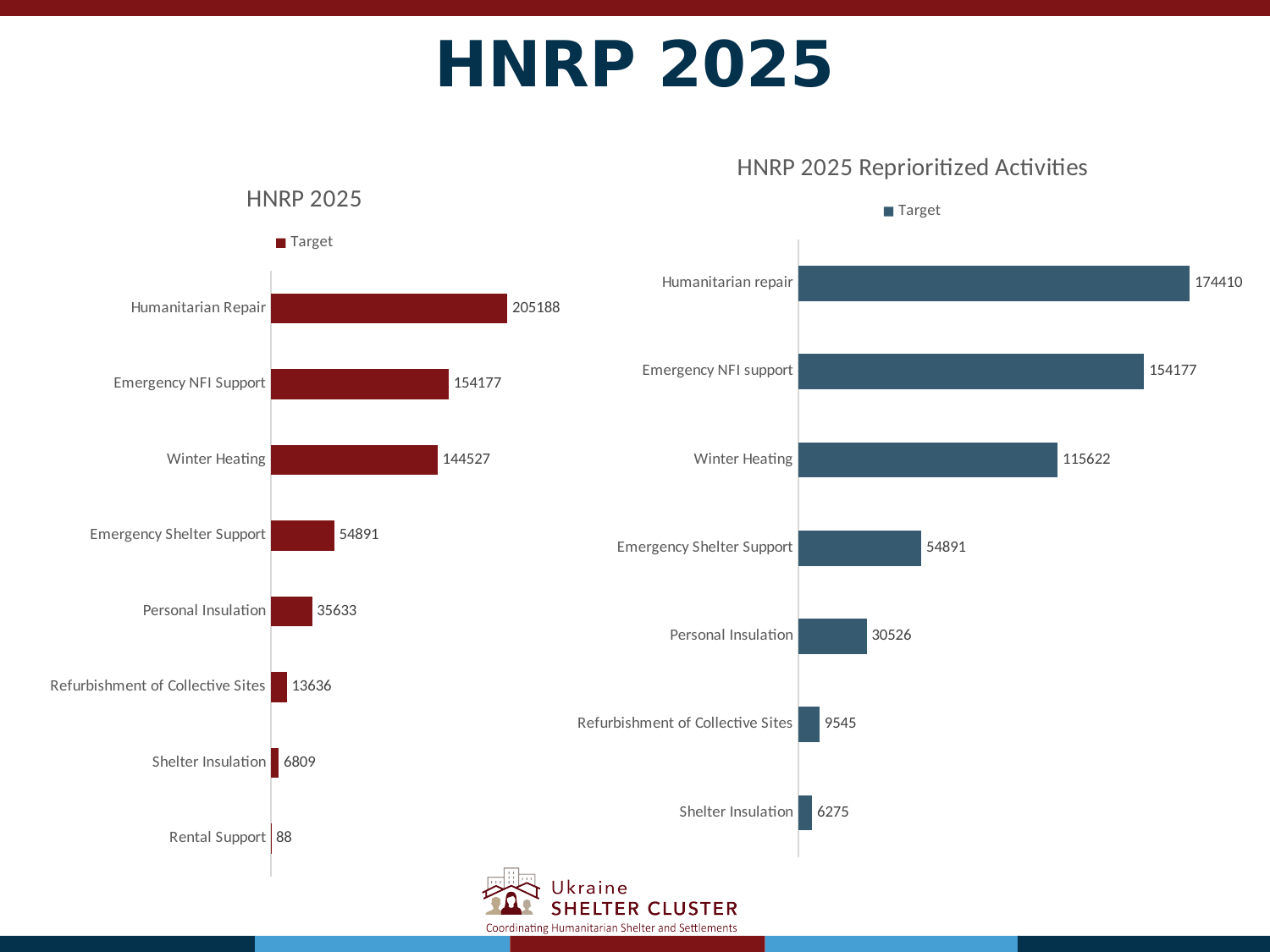

# HNRP 2025

### Chart: HNRP 2025 Reprioritized Activities

| Category | Target |
|---|---|
| Shelter Insulation | 6275.0 |
| Refurbishment of Collective Sites | 9545.0 |
| Personal Insulation | 30526.0 |
| Emergency Shelter Support | 54891.0 |
| Winter Heating | 115622.0 |
| Emergency NFI support | 154177.0 |
| Humanitarian repair | 174410.0 |

### Chart: HNRP 2025

| Category | Target |
|---|---|
| Rental Support | 88.0 |
| Shelter Insulation | 6809.0 |
| Refurbishment of Collective Sites | 13636.0 |
| Personal Insulation | 35633.0 |
| Emergency Shelter Support | 54891.0 |
| Winter Heating | 144527.0 |
| Emergency NFI Support | 154177.0 |
| Humanitarian Repair | 205188.0 |